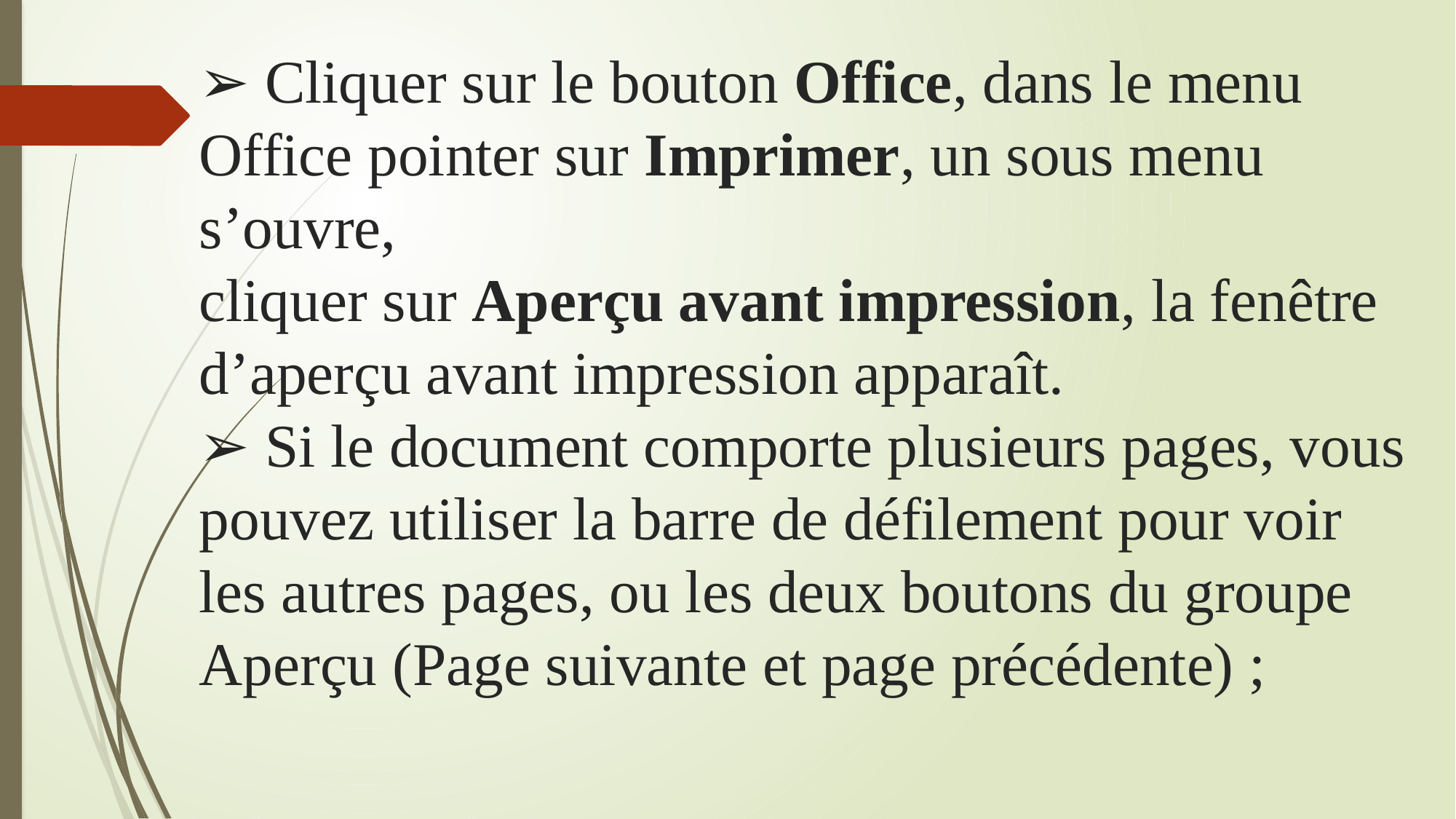

# ➢ Cliquer sur le bouton Office, dans le menu Office pointer sur Imprimer, un sous menu s’ouvre, cliquer sur Aperçu avant impression, la fenêtre d’aperçu avant impression apparaît. ➢ Si le document comporte plusieurs pages, vous pouvez utiliser la barre de défilement pour voir les autres pages, ou les deux boutons du groupe Aperçu (Page suivante et page précédente) ;